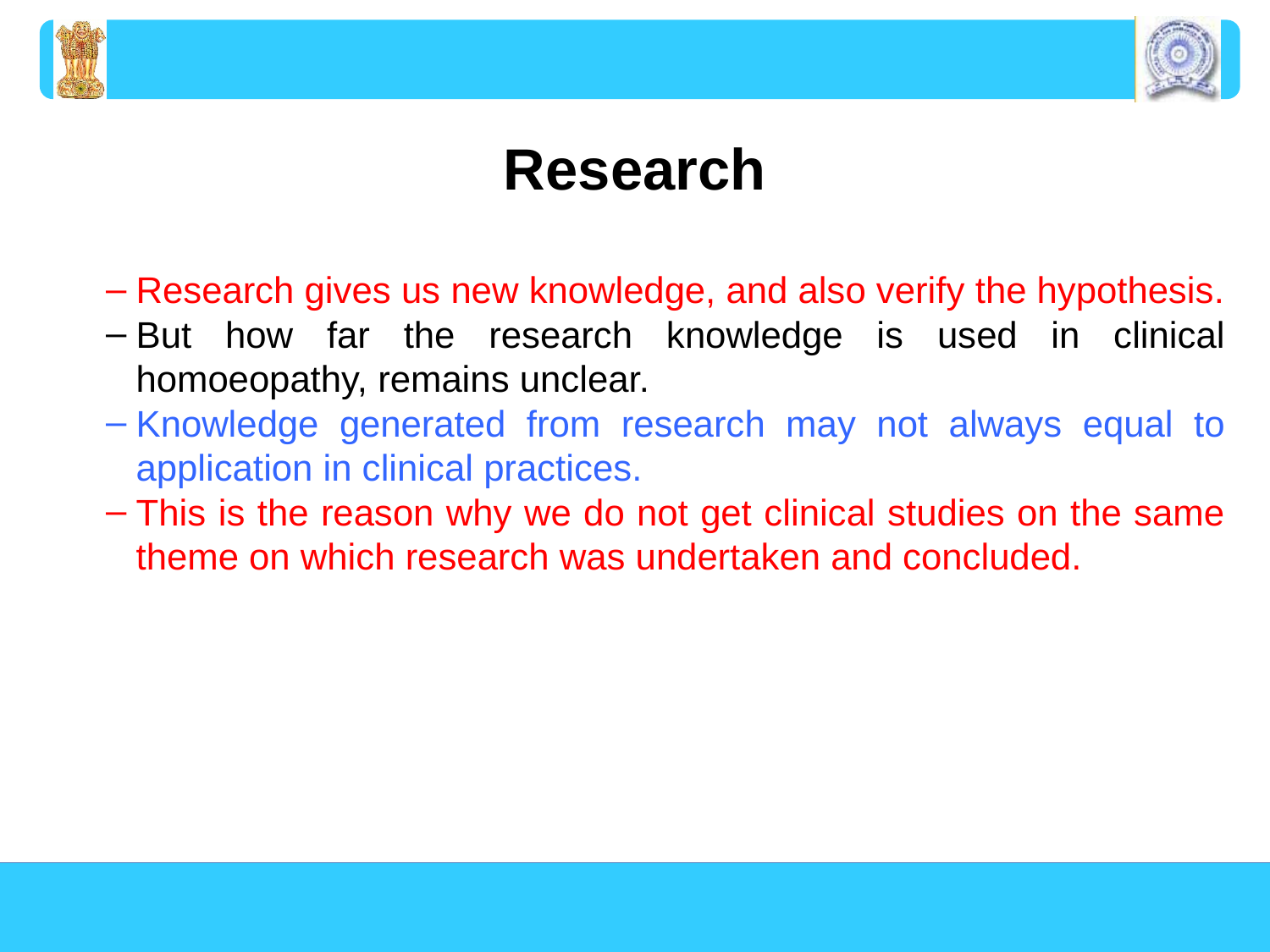

Research

Research gives us new knowledge, and also verify the hypothesis.
But how far the research knowledge is used in clinical homoeopathy, remains unclear.
Knowledge generated from research may not always equal to application in clinical practices.
This is the reason why we do not get clinical studies on the same theme on which research was undertaken and concluded.